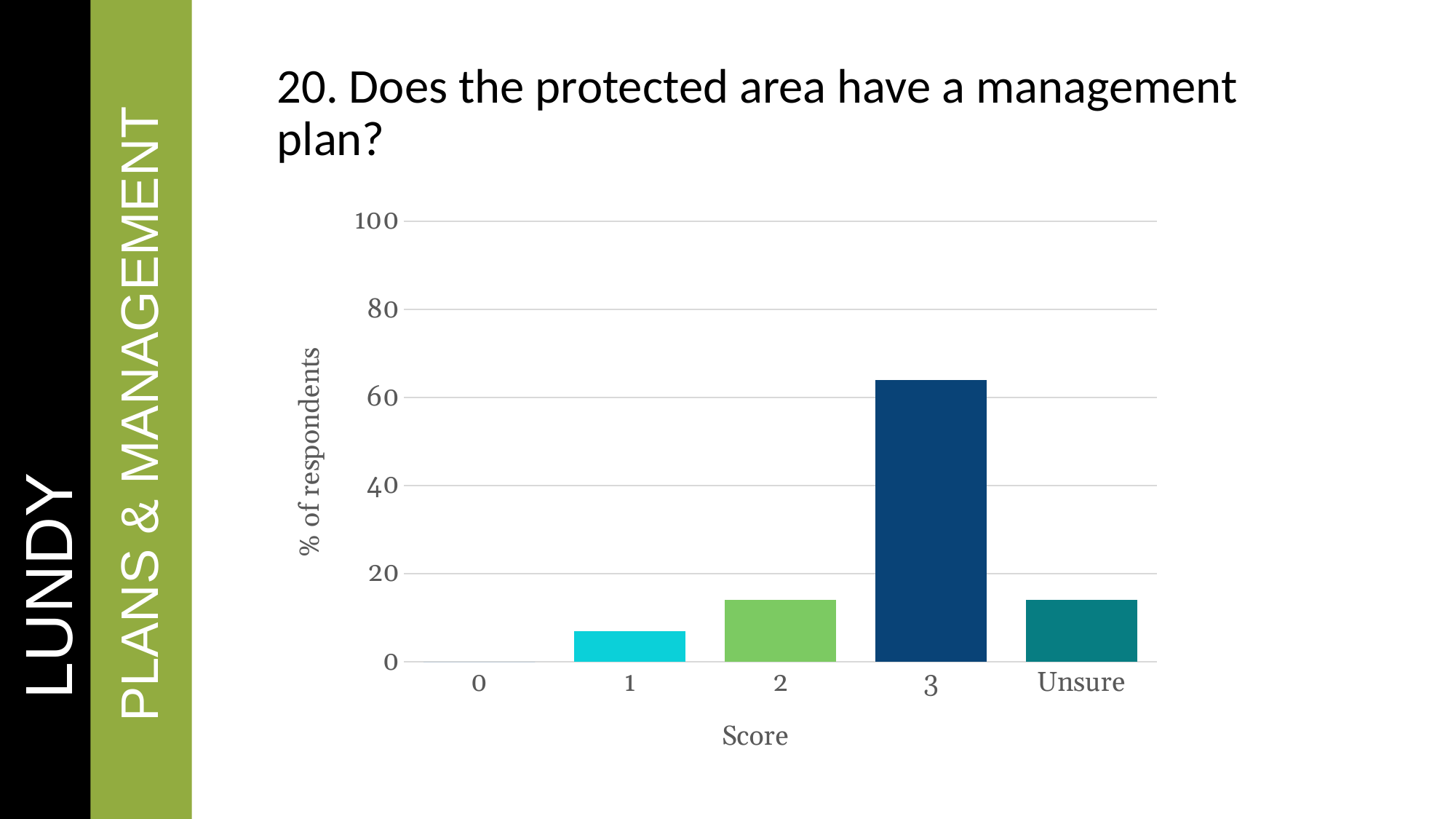

# 20. Does the protected area have a management plan?

### Chart

| Category | Score |
|---|---|
| 0 | 0.0 |
| 1 | 7.0 |
| 2 | 14.0 |
| 3 | 64.0 |
| Unsure | 14.0 |
	LUNDY
	PLANS & MANAGEMENT